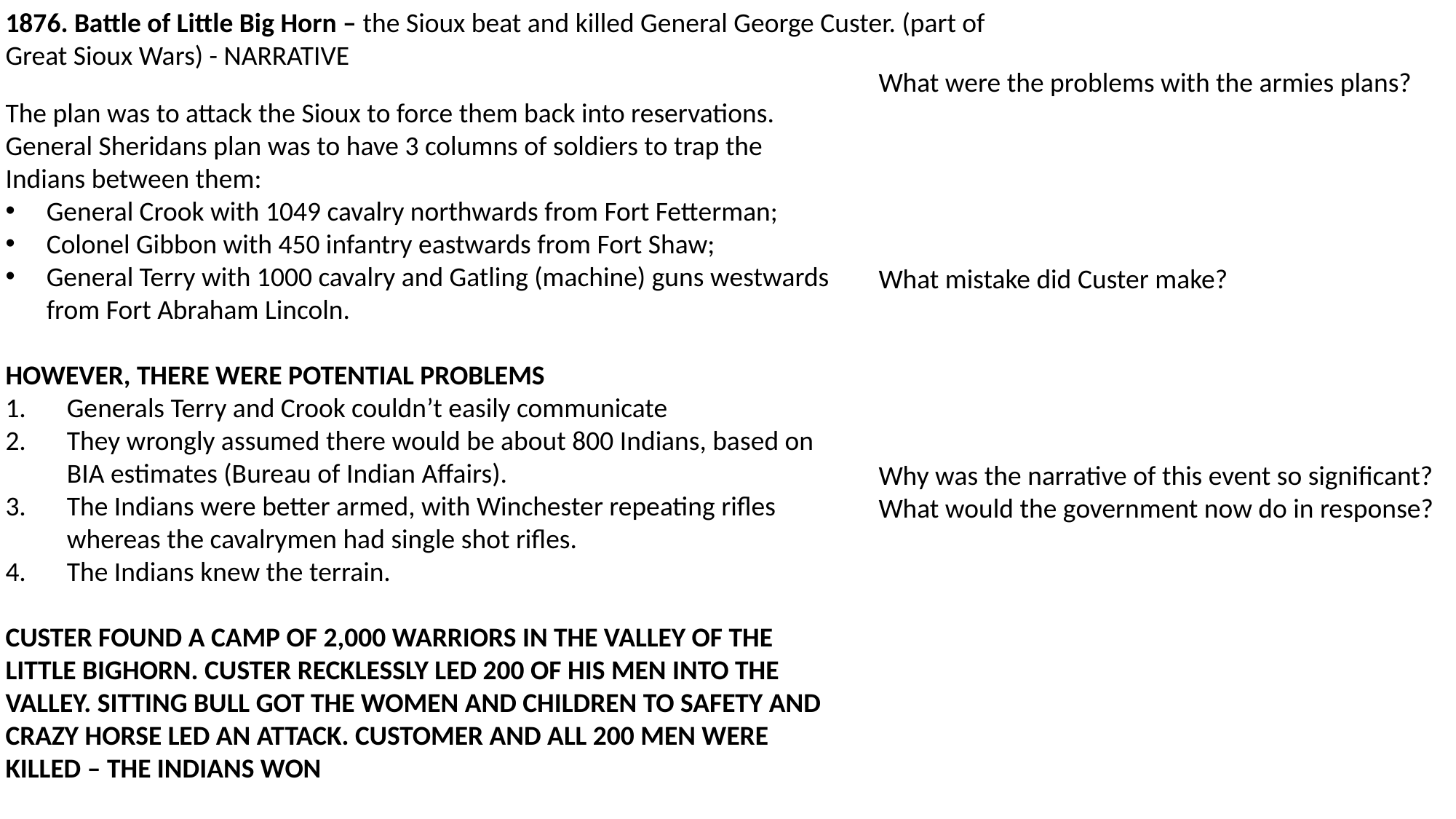

1876. Battle of Little Big Horn – the Sioux beat and killed General George Custer. (part of Great Sioux Wars) - NARRATIVE
What were the problems with the armies plans?

What mistake did Custer make?

Why was the narrative of this event so significant? What would the government now do in response?

The plan was to attack the Sioux to force them back into reservations. General Sheridans plan was to have 3 columns of soldiers to trap the Indians between them:
General Crook with 1049 cavalry northwards from Fort Fetterman;
Colonel Gibbon with 450 infantry eastwards from Fort Shaw;
General Terry with 1000 cavalry and Gatling (machine) guns westwards from Fort Abraham Lincoln.

HOWEVER, THERE WERE POTENTIAL PROBLEMS
Generals Terry and Crook couldn’t easily communicate
They wrongly assumed there would be about 800 Indians, based on BIA estimates (Bureau of Indian Affairs).
The Indians were better armed, with Winchester repeating rifles whereas the cavalrymen had single shot rifles.
The Indians knew the terrain.

CUSTER FOUND A CAMP OF 2,000 WARRIORS IN THE VALLEY OF THE LITTLE BIGHORN. CUSTER RECKLESSLY LED 200 OF HIS MEN INTO THE VALLEY. SITTING BULL GOT THE WOMEN AND CHILDREN TO SAFETY AND CRAZY HORSE LED AN ATTACK. CUSTOMER AND ALL 200 MEN WERE KILLED – THE INDIANS WON